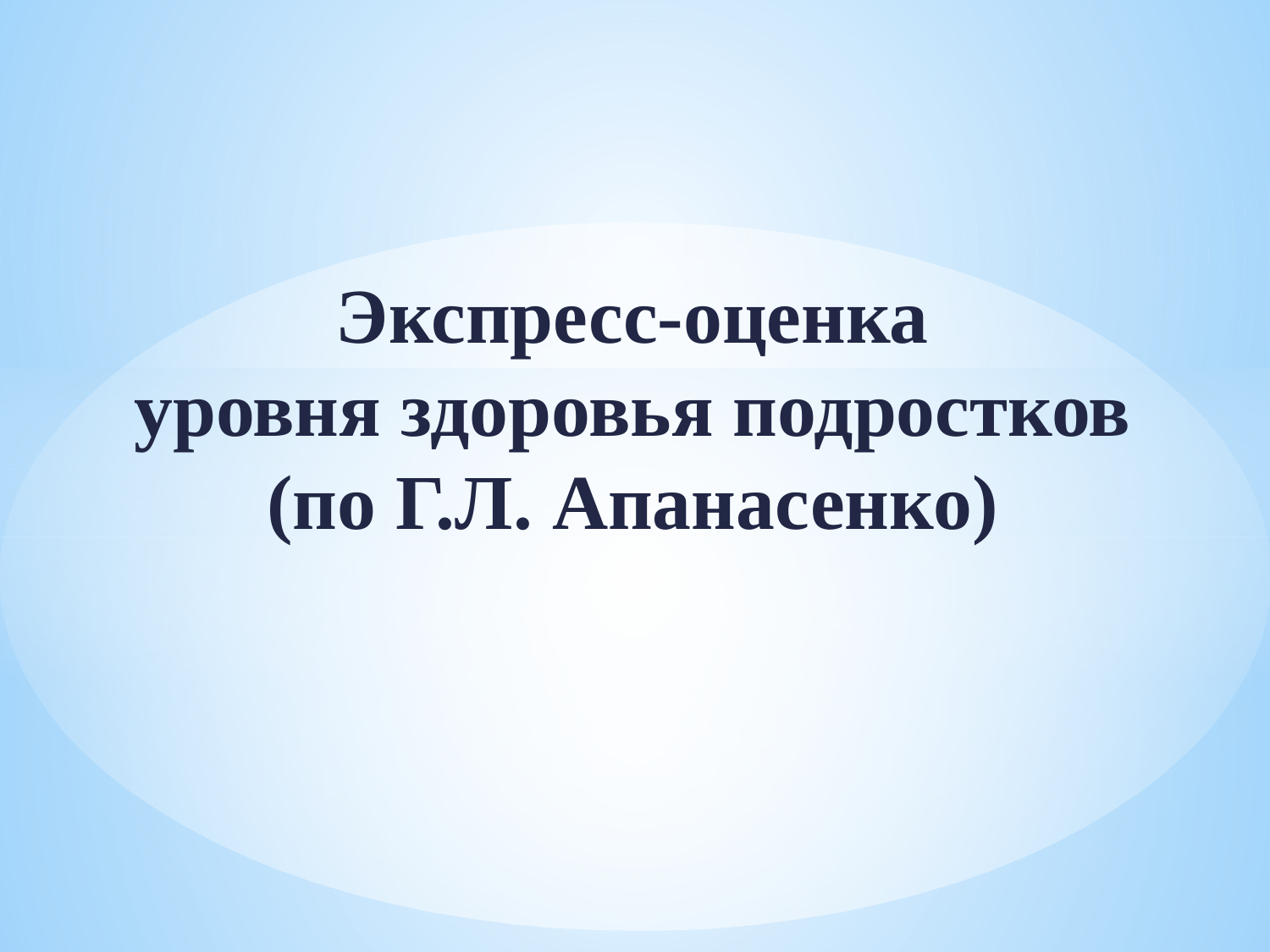

# Экспресс-оценка уровня здоровья подростков (по Г.Л. Апанасенко)